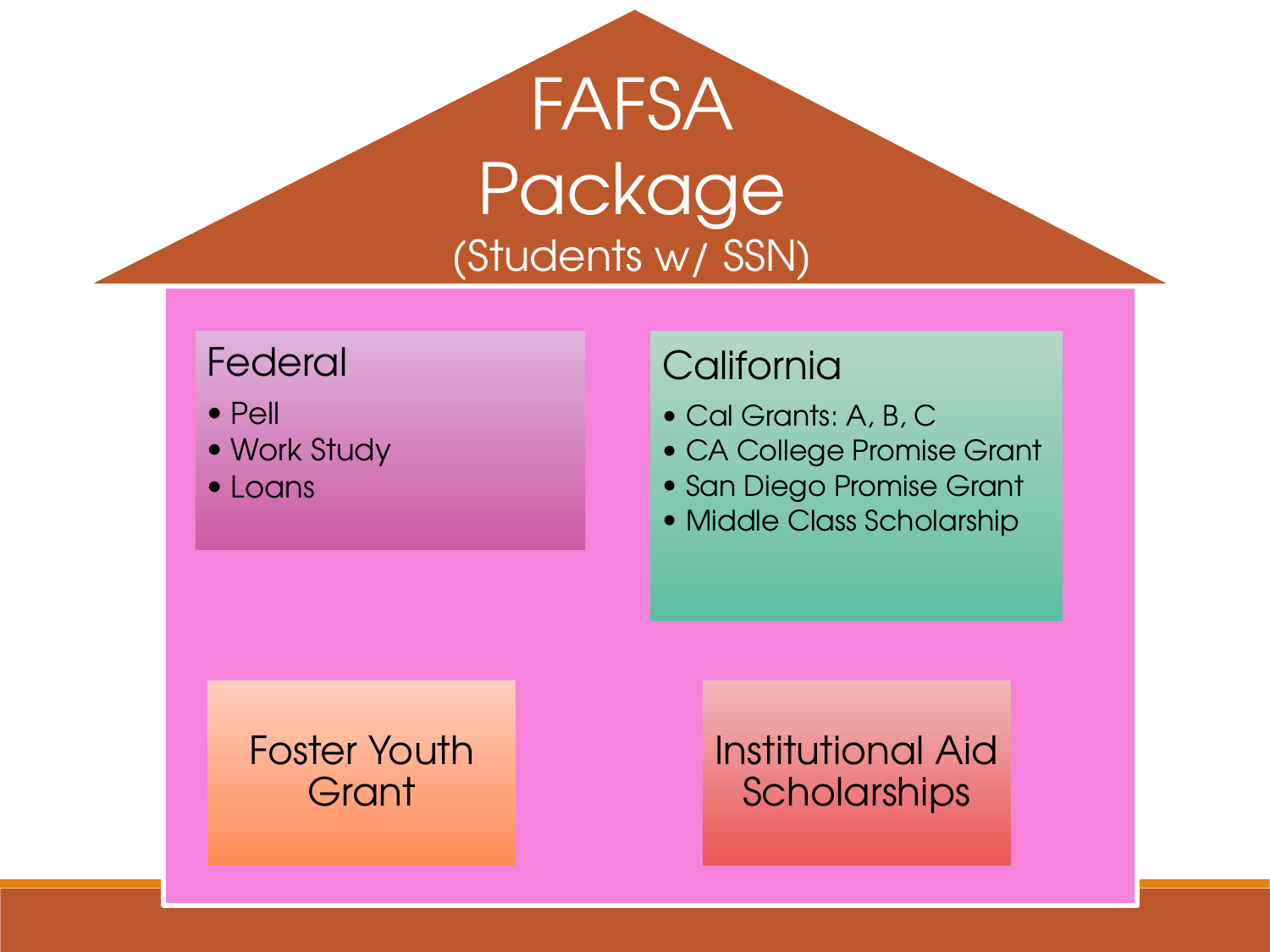

FAFSA Package
(Students w/ SSN)

Federal
Pell
Work Study
Loans

California
Cal Grants: A, B, C
CA College Promise Grant
San Diego Promise Grant
Middle Class Scholarship

Foster Youth Grant

Institutional Aid
Scholarships